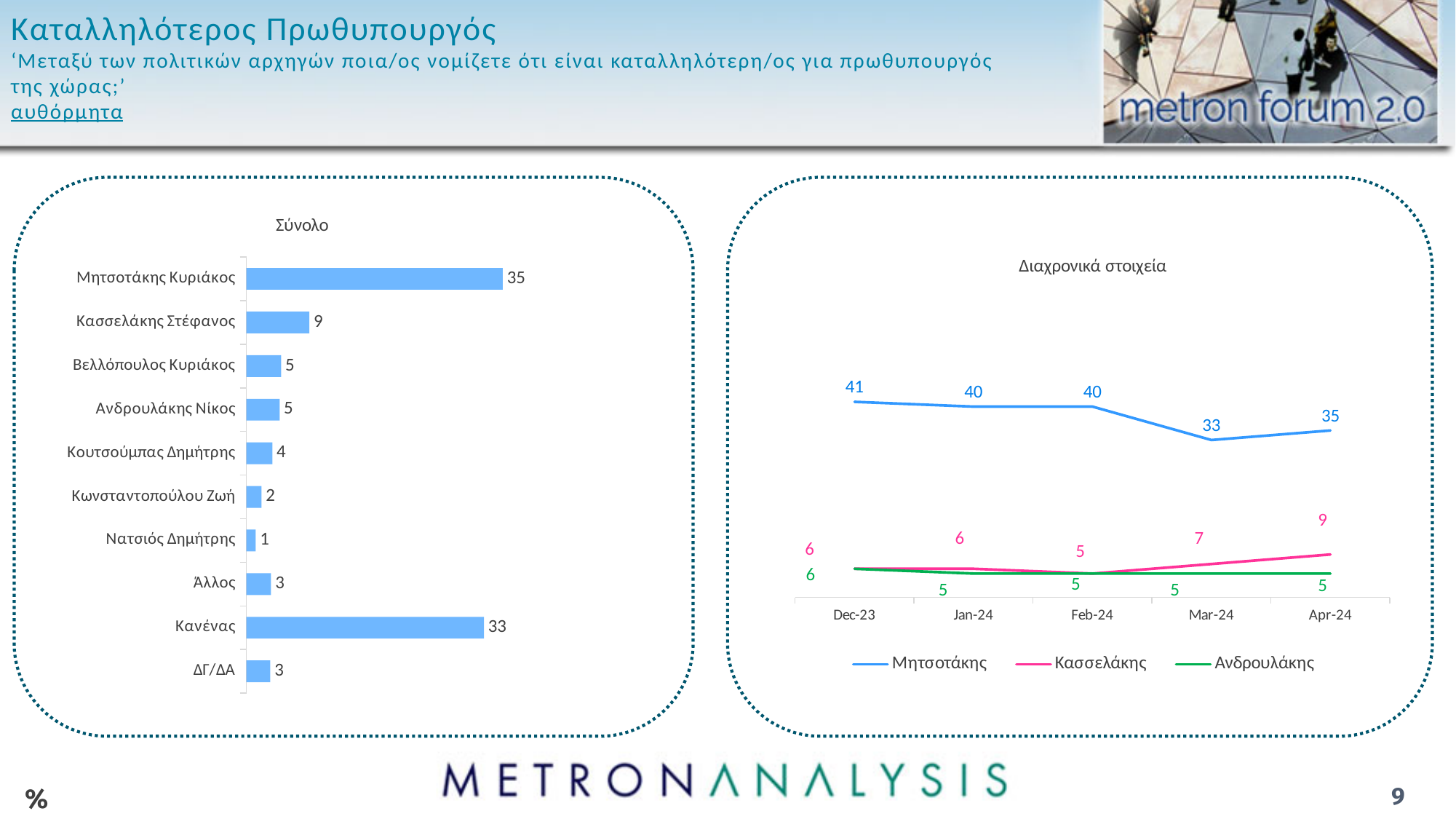

# Καταλληλότερος Πρωθυπουργός ‘Μεταξύ των πολιτικών αρχηγών ποια/ος νομίζετε ότι είναι καταλληλότερη/ος για πρωθυπουργός της χώρας;’ αυθόρμητα

### Chart: Σύνολο

| Category | Series 1 |
|---|---|
| Μητσοτάκης Κυριάκος | 35.4 |
| Κασσελάκης Στέφανος | 8.7 |
| Βελλόπουλος Κυριάκος | 4.8 |
| Ανδρουλάκης Νίκος | 4.6 |
| Κουτσούμπας Δημήτρης | 3.6 |
| Κωνσταντοπούλου Ζωή | 2.1 |
| Νατσιός Δημήτρης | 1.3 |
| Άλλος | 3.4 |
| Κανένας | 32.8 |
| ΔΓ/ΔΑ | 3.3 |

### Chart: Διαχρονικά στοιχεία

| Category | Μητσοτάκης | Κασσελάκης | Ανδρουλάκης |
|---|---|---|---|
| 45261 | 41.0 | 6.0 | 6.0 |
| 45292 | 40.0 | 6.0 | 5.0 |
| 45323 | 40.0 | 5.0 | 5.0 |
| 45352 | 33.0 | 7.0 | 5.0 |
| 45383 | 35.0 | 9.0 | 5.0 |
%
9